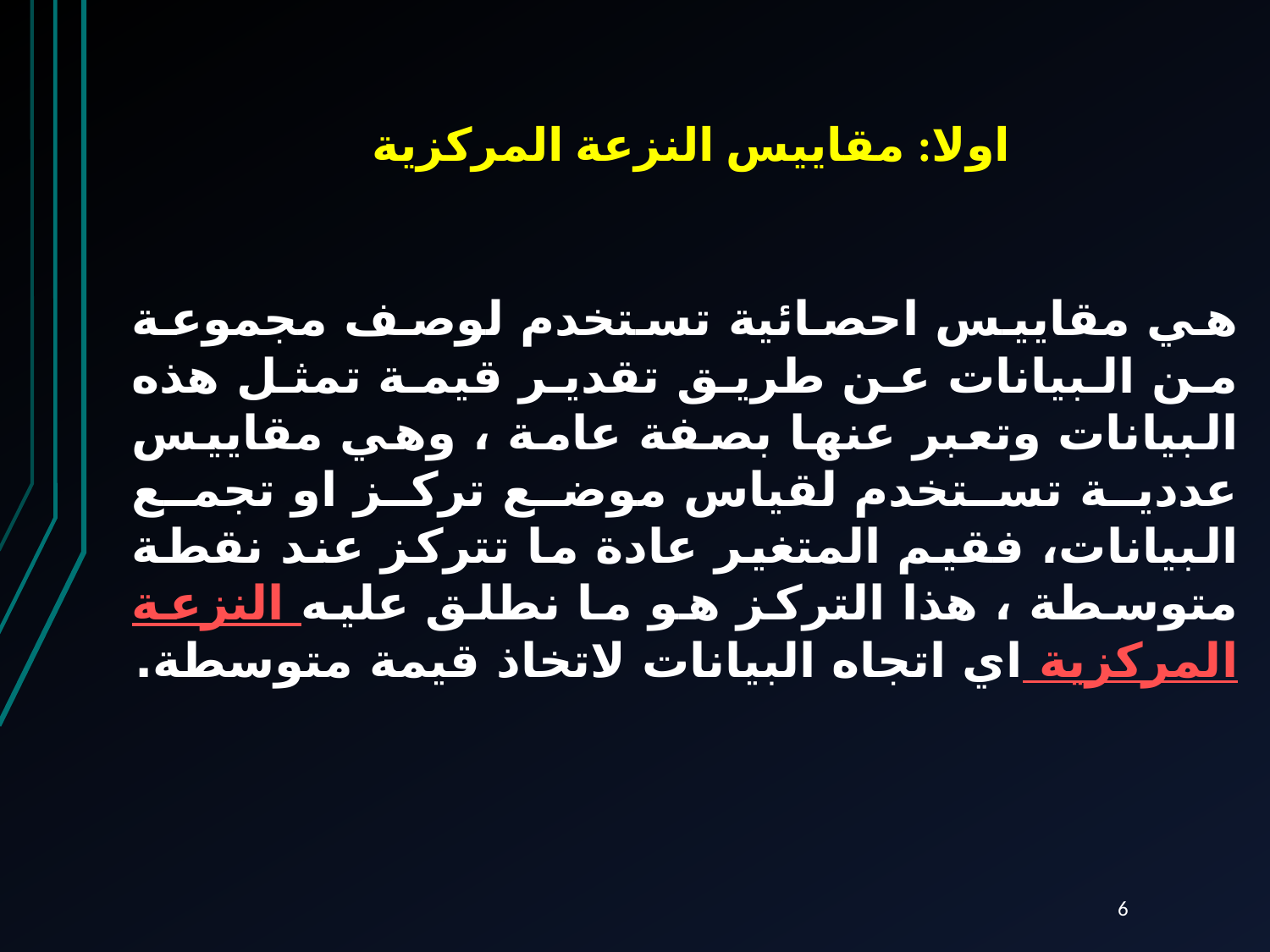

# اولا: مقاييس النزعة المركزية
هي مقاييس احصائية تستخدم لوصف مجموعة من البيانات عن طريق تقدير قيمة تمثل هذه البيانات وتعبر عنها بصفة عامة ، وهي مقاييس عددية تستخدم لقياس موضع تركز او تجمع البيانات، فقيم المتغير عادة ما تتركز عند نقطة متوسطة ، هذا التركز هو ما نطلق عليه النزعة المركزية اي اتجاه البيانات لاتخاذ قيمة متوسطة.

6